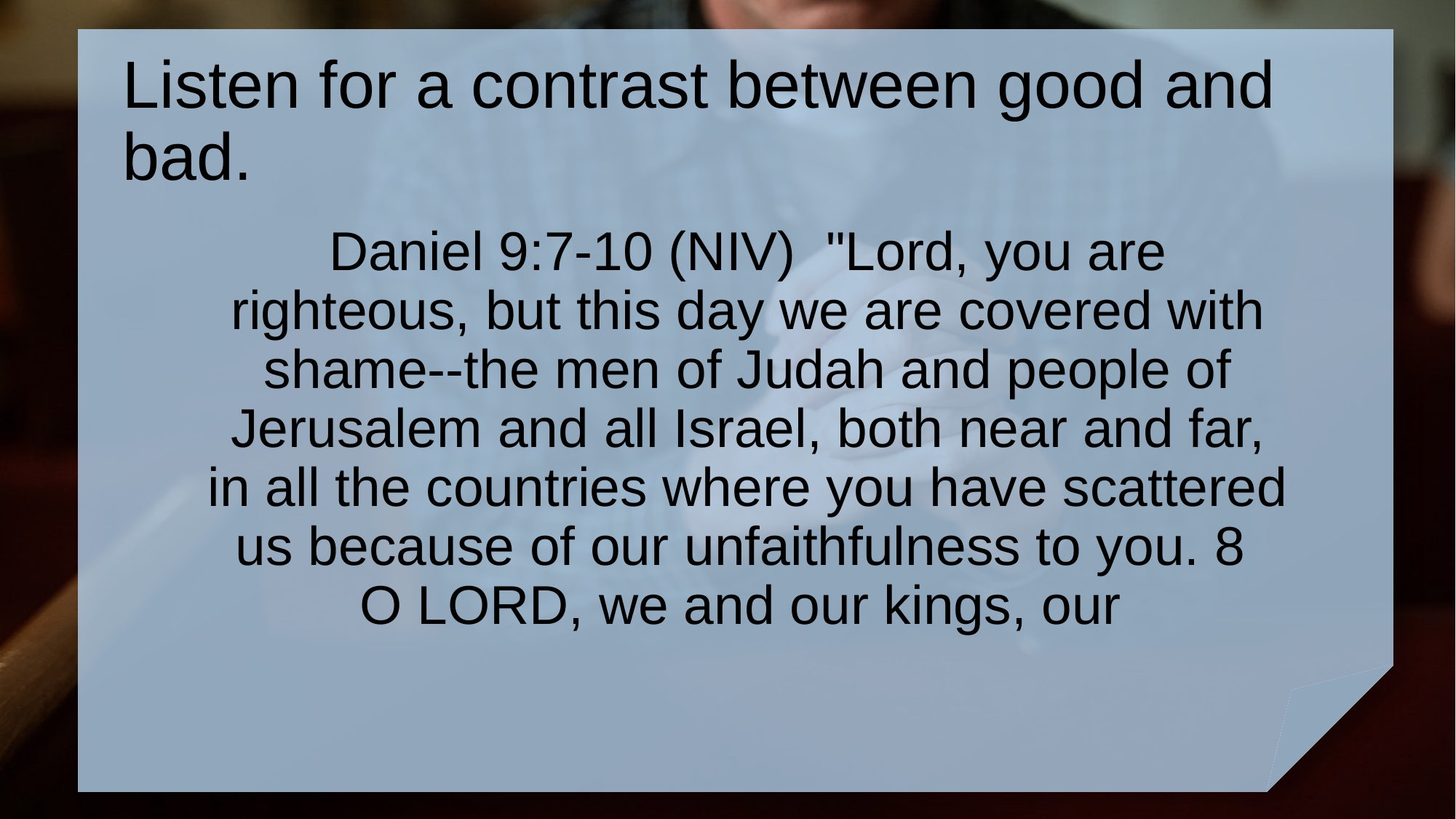

# Listen for a contrast between good and bad.
Daniel 9:7-10 (NIV)  "Lord, you are righteous, but this day we are covered with shame--the men of Judah and people of Jerusalem and all Israel, both near and far, in all the countries where you have scattered us because of our unfaithfulness to you. 8  O LORD, we and our kings, our